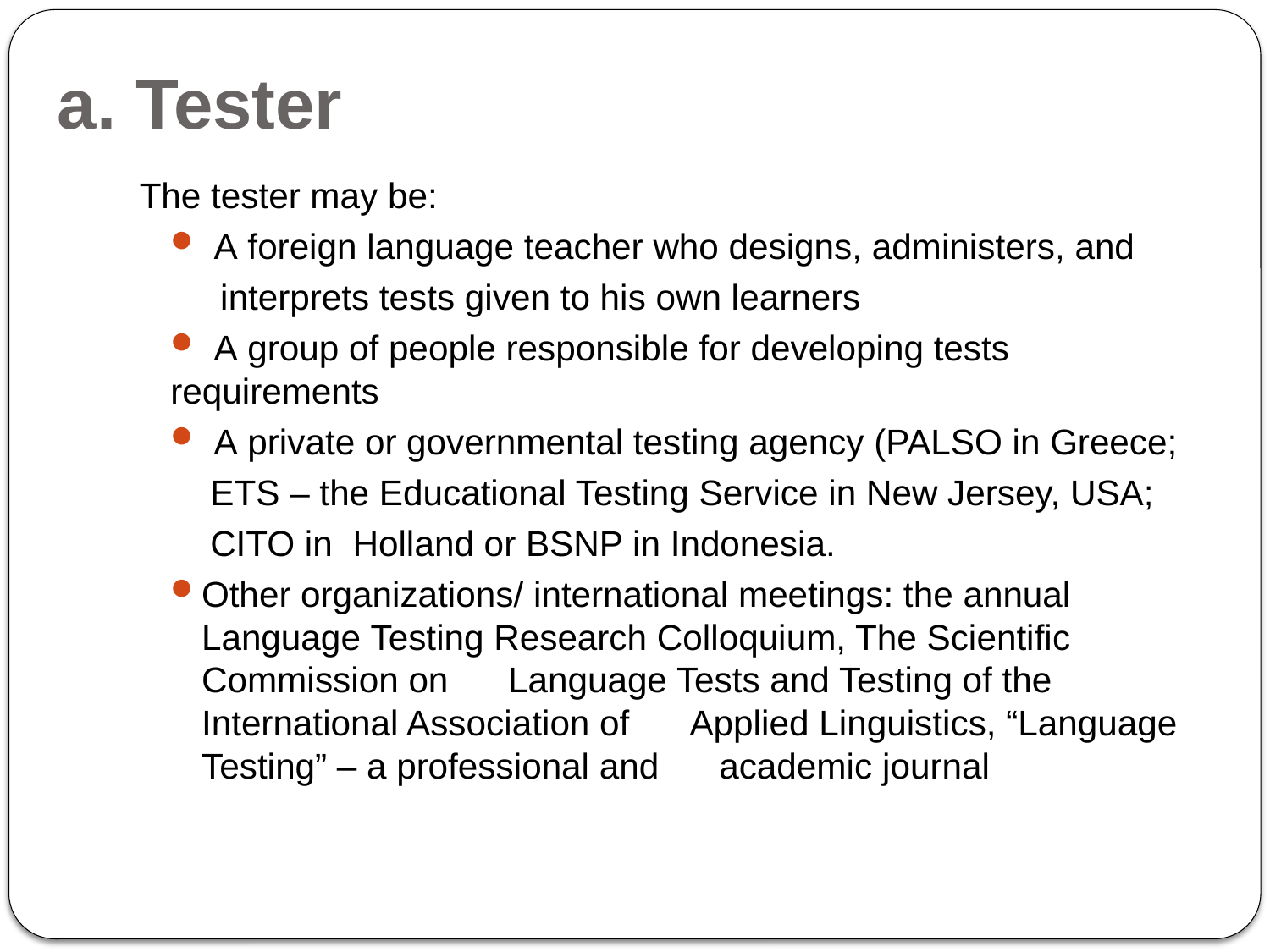

# a. Tester
The tester may be:
  A foreign language teacher who designs, administers, and
     interprets tests given to his own learners
  A group of people responsible for developing tests requirements
  A private or governmental testing agency (PALSO in Greece;
    ETS – the Educational Testing Service in New Jersey, USA;
    CITO in  Holland or BSNP in Indonesia.
Other organizations/ international meetings: the annual Language Testing Research Colloquium, The Scientific Commission on      Language Tests and Testing of the International Association of      Applied Linguistics, “Language Testing” – a professional and      academic journal